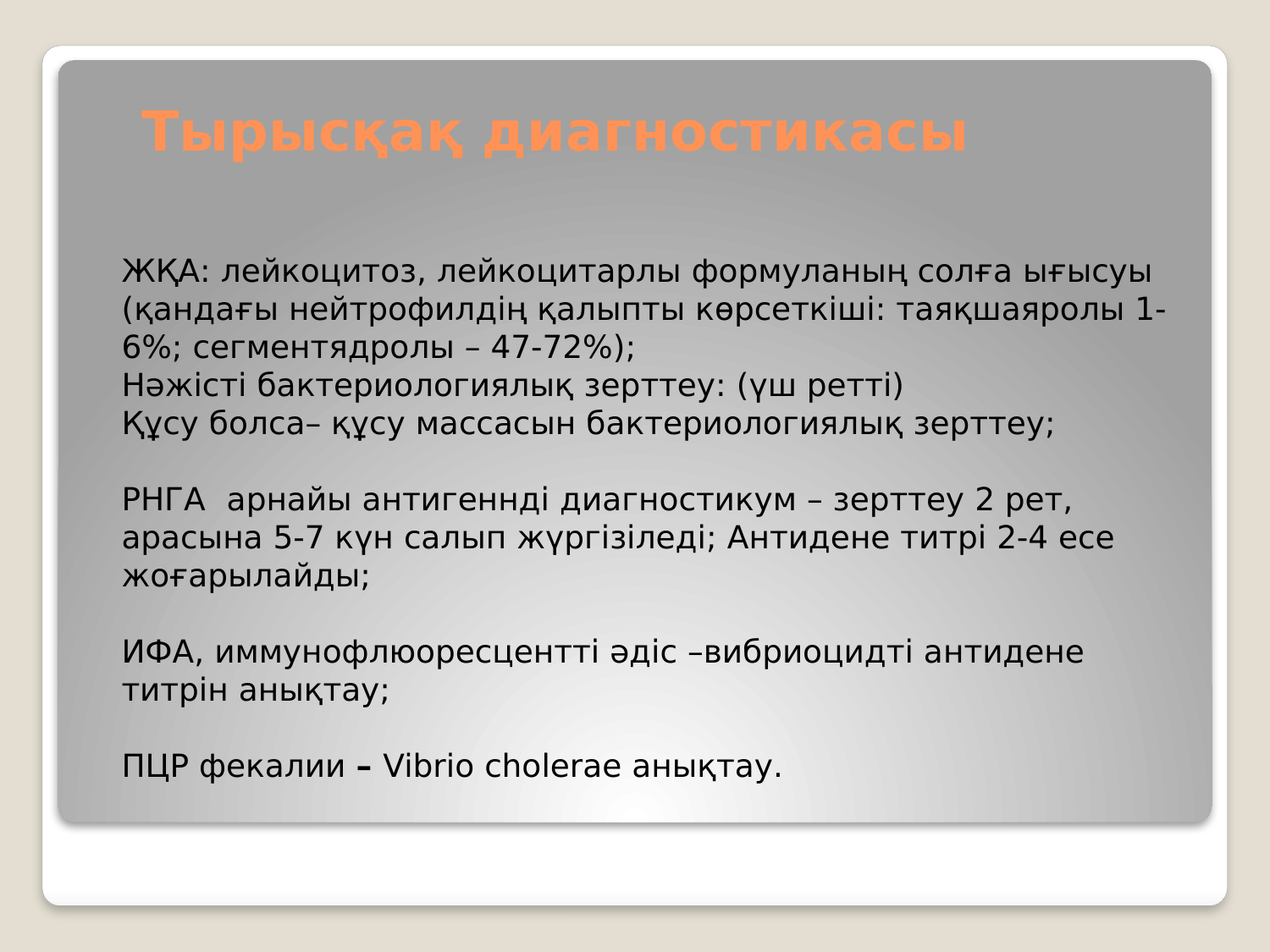

# Тырысқақ диагностикасы

ЖҚА: лейкоцитоз, лейкоцитарлы формуланың солға ығысуы (қандағы нейтрофилдің қалыпты көрсеткіші: таяқшаяролы 1-6%; сегментядролы – 47-72%);
Нәжісті бактериологиялық зерттеу: (үш ретті)
Құсу болса– құсу массасын бактериологиялық зерттеу;
РНГА  арнайы антигеннді диагностикум – зерттеу 2 рет, арасына 5-7 күн салып жүргізіледі; Антидене титрі 2-4 есе жоғарылайды;
ИФА, иммунофлюоресцентті әдіс –вибриоцидті антидене титрін анықтау;
ПЦР фекалии – Vibrio cholerae анықтау.